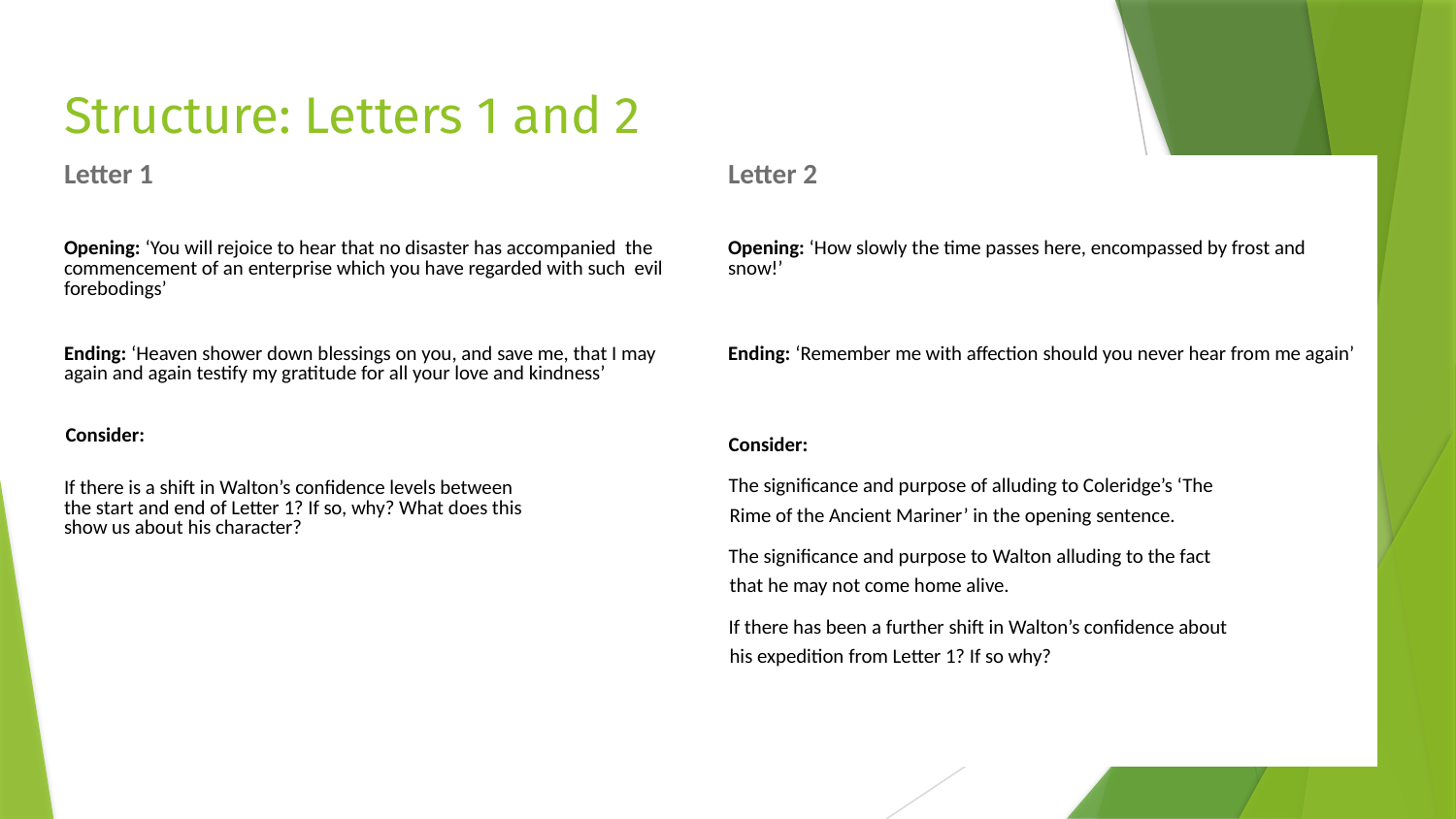

# Structure: Letters 1 and 2
| Letter 1 | Letter 2 |
| --- | --- |
| Opening: ‘You will rejoice to hear that no disaster has accompanied the commencement of an enterprise which you have regarded with such evil forebodings’ | Opening: ‘How slowly the time passes here, encompassed by frost and snow!’ |
| Ending: ‘Heaven shower down blessings on you, and save me, that I may again and again testify my gratitude for all your love and kindness’ | Ending: ‘Remember me with affection should you never hear from me again’ |
| Consider: If there is a shift in Walton’s confidence levels between the start and end of Letter 1? If so, why? What does this show us about his character? | Consider: The significance and purpose of alluding to Coleridge’s ‘The Rime of the Ancient Mariner’ in the opening sentence. The significance and purpose to Walton alluding to the fact that he may not come home alive. If there has been a further shift in Walton’s confidence about his expedition from Letter 1? If so why? |